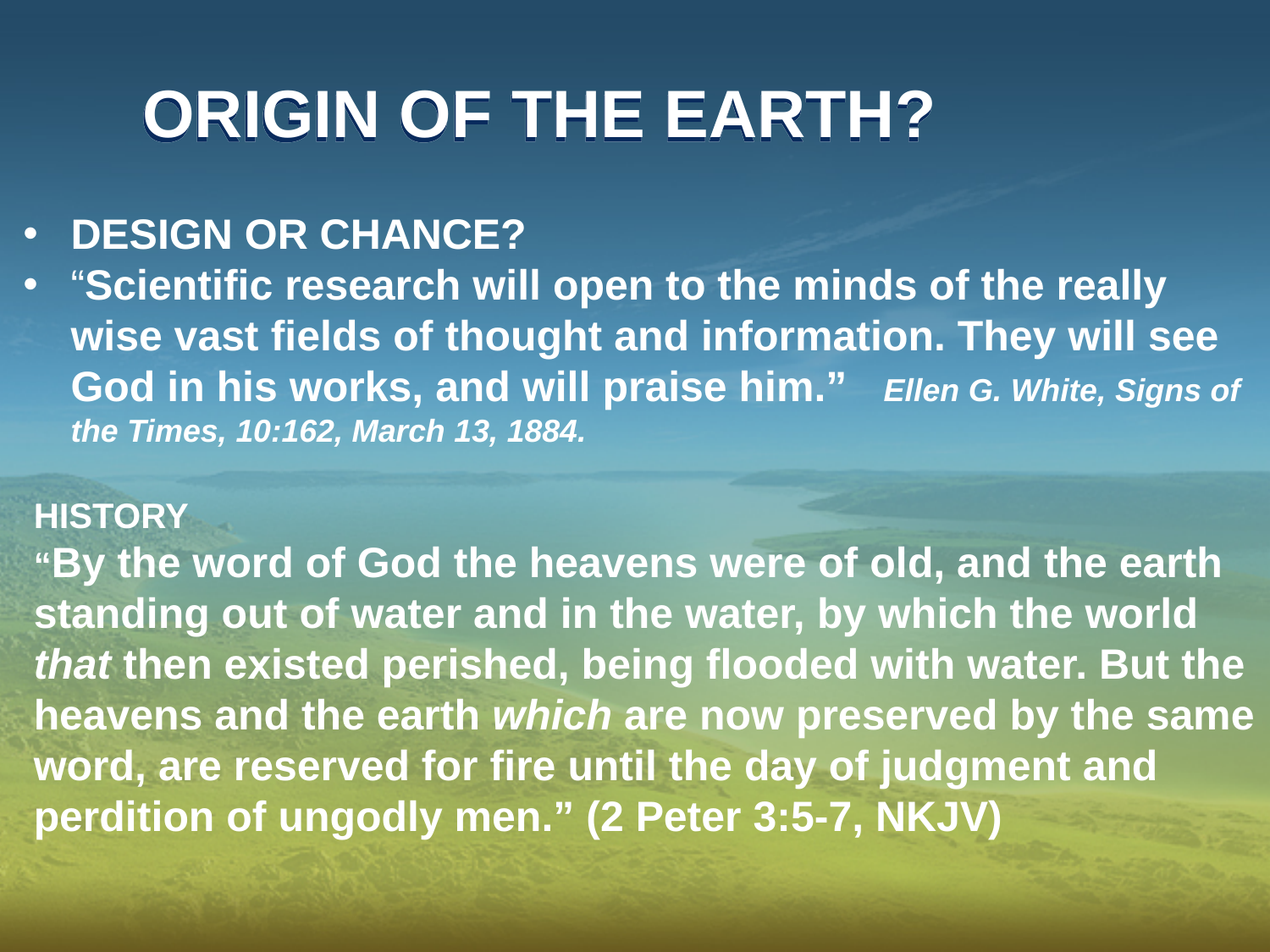

ORIGIN OF THE EARTH?
DESIGN OR CHANCE?
“Scientific research will open to the minds of the really wise vast fields of thought and information. They will see God in his works, and will praise him.”   Ellen G. White, Signs of the Times, 10:162, March 13, 1884.
HISTORY
“By the word of God the heavens were of old, and the earth standing out of water and in the water, by which the world that then existed perished, being flooded with water. But the heavens and the earth which are now preserved by the same word, are reserved for fire until the day of judgment and perdition of ungodly men.” (2 Peter 3:5-7, NKJV)